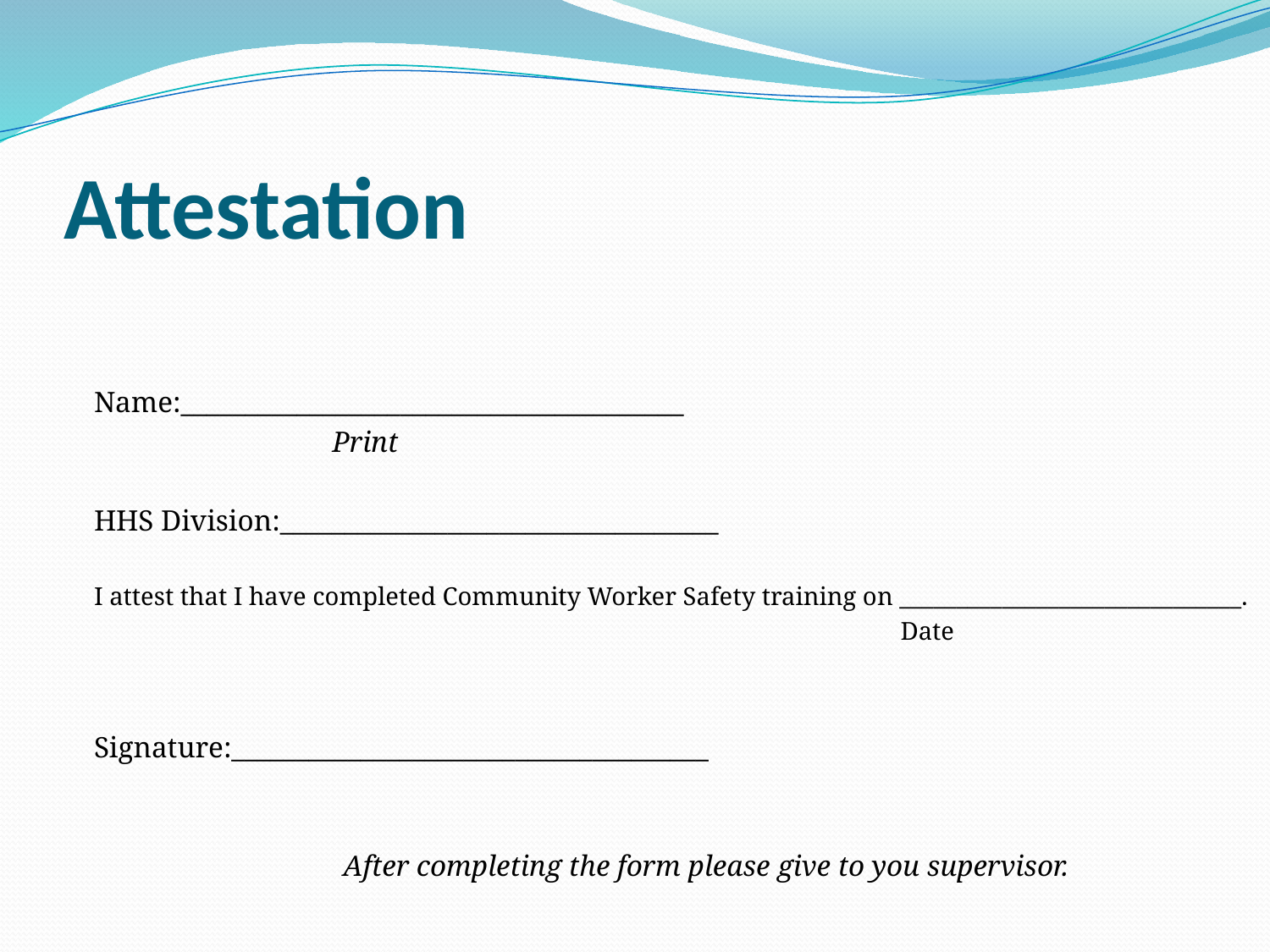

# Attestation

Name:_______________________________________
	               Print

HHS Division:__________________________________

I attest that I have completed Community Worker Safety training on ______________________________.
						       Date

Signature:_____________________________________

After completing the form please give to you supervisor.